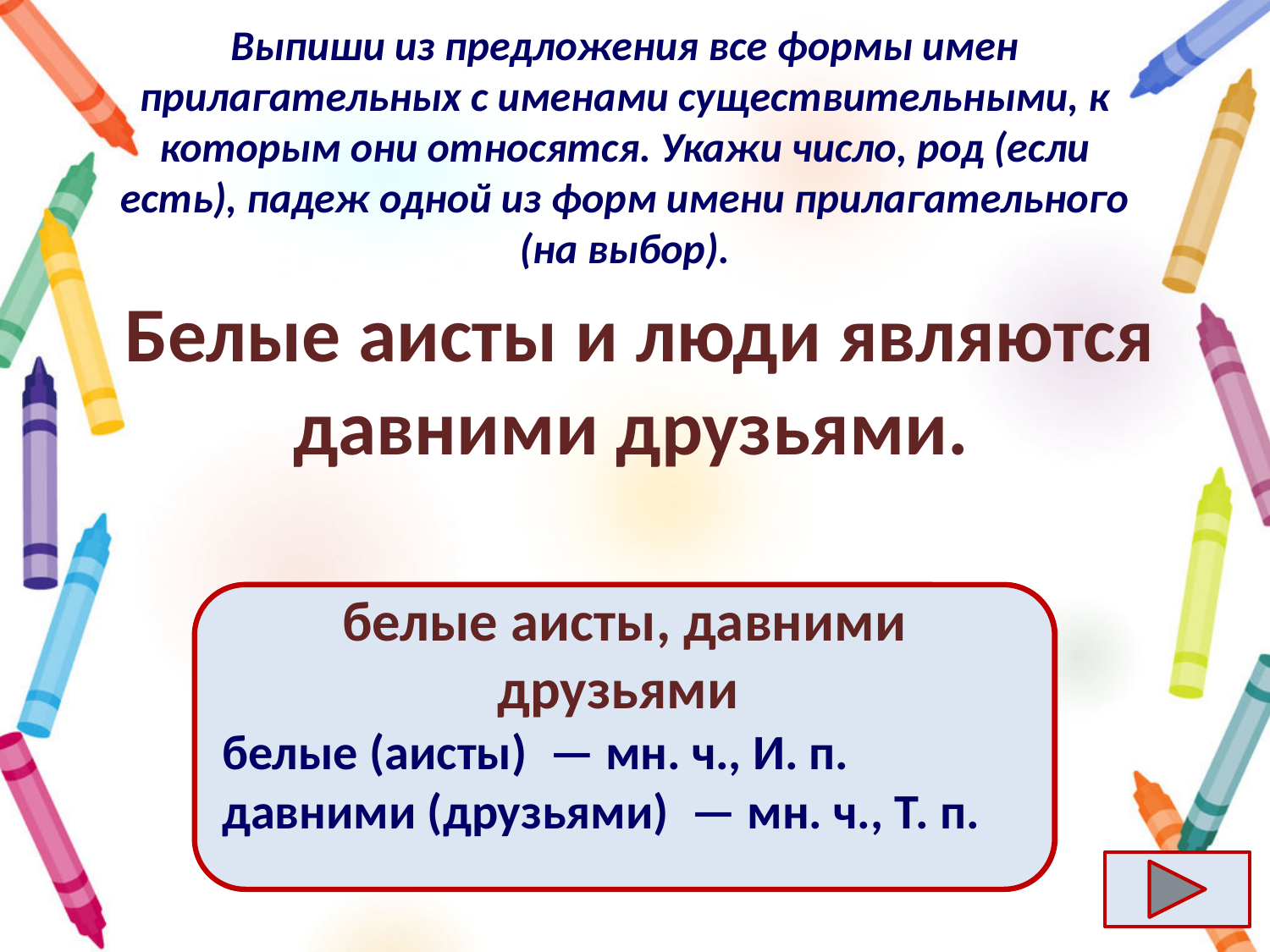

# Выпиши из предложения все формы имен прилагательных с именами существительными, к которым они относятся. Укажи число, род (если есть), падеж одной из форм имени прилагательного (на выбор).
Белые аисты и люди являются давними друзьями.

Ответ
белые аисты, давними друзьями
белые (аисты)  — мн. ч., И. п.
давними (друзьями)  — мн. ч., Т. п.